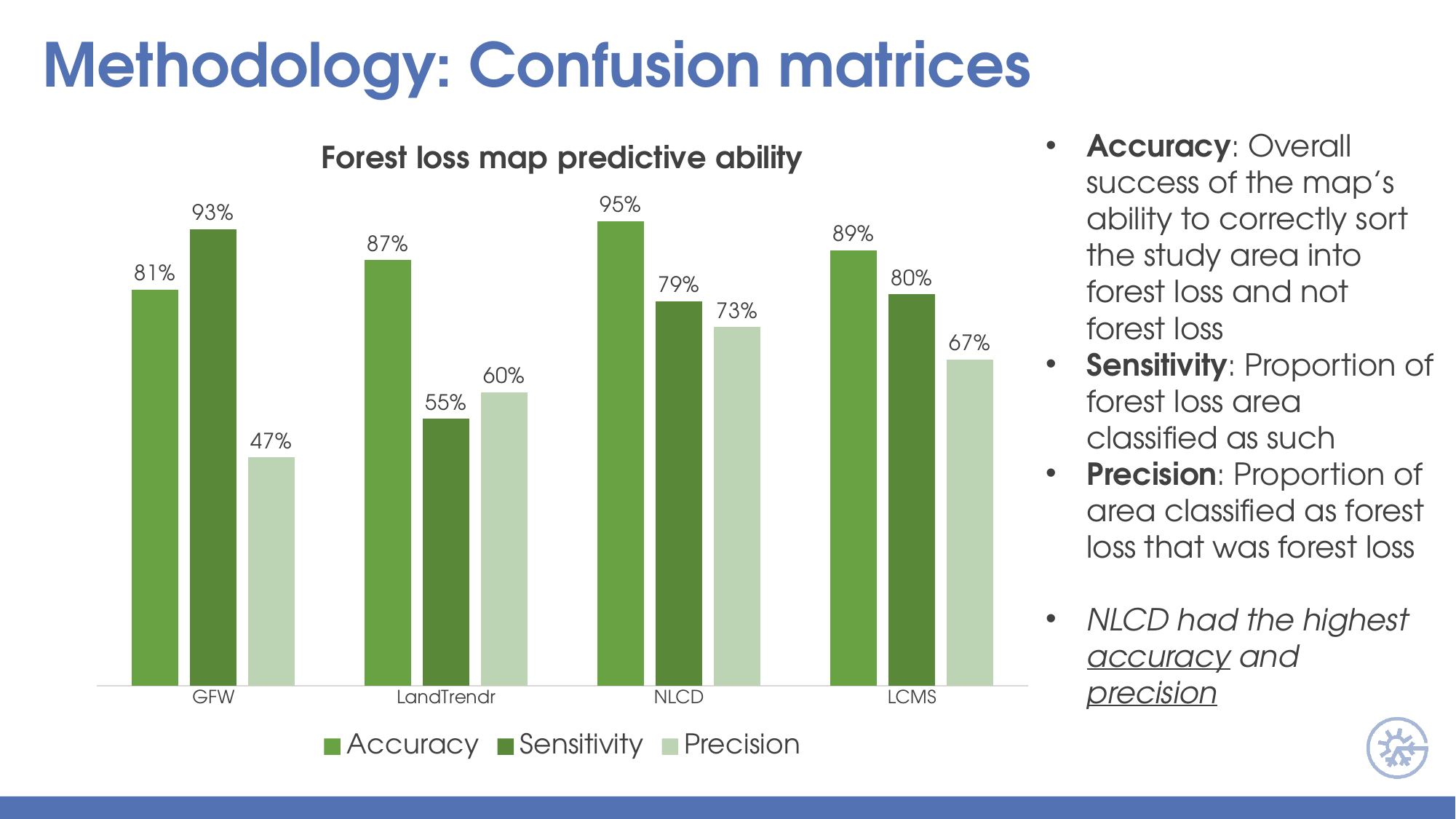

Methodology: Confusion matrices

### Chart: Forest loss map predictive ability

| Category | Accuracy | Sensitivity | Precision |
|---|---|---|---|
| GFW | 0.81 | 0.9333 | 0.4667 |
| LandTrendr | 0.87 | 0.5455 | 0.6 |
| NLCD | 0.95 | 0.7857 | 0.7333 |
| LCMS | 0.89 | 0.8 | 0.6667 |
Accuracy: Overall success of the map’s ability to correctly sort the study area into forest loss and not forest loss
Sensitivity: Proportion of forest loss area classified as such
Precision: Proportion of area classified as forest loss that was forest loss
NLCD had the highest accuracy and precision